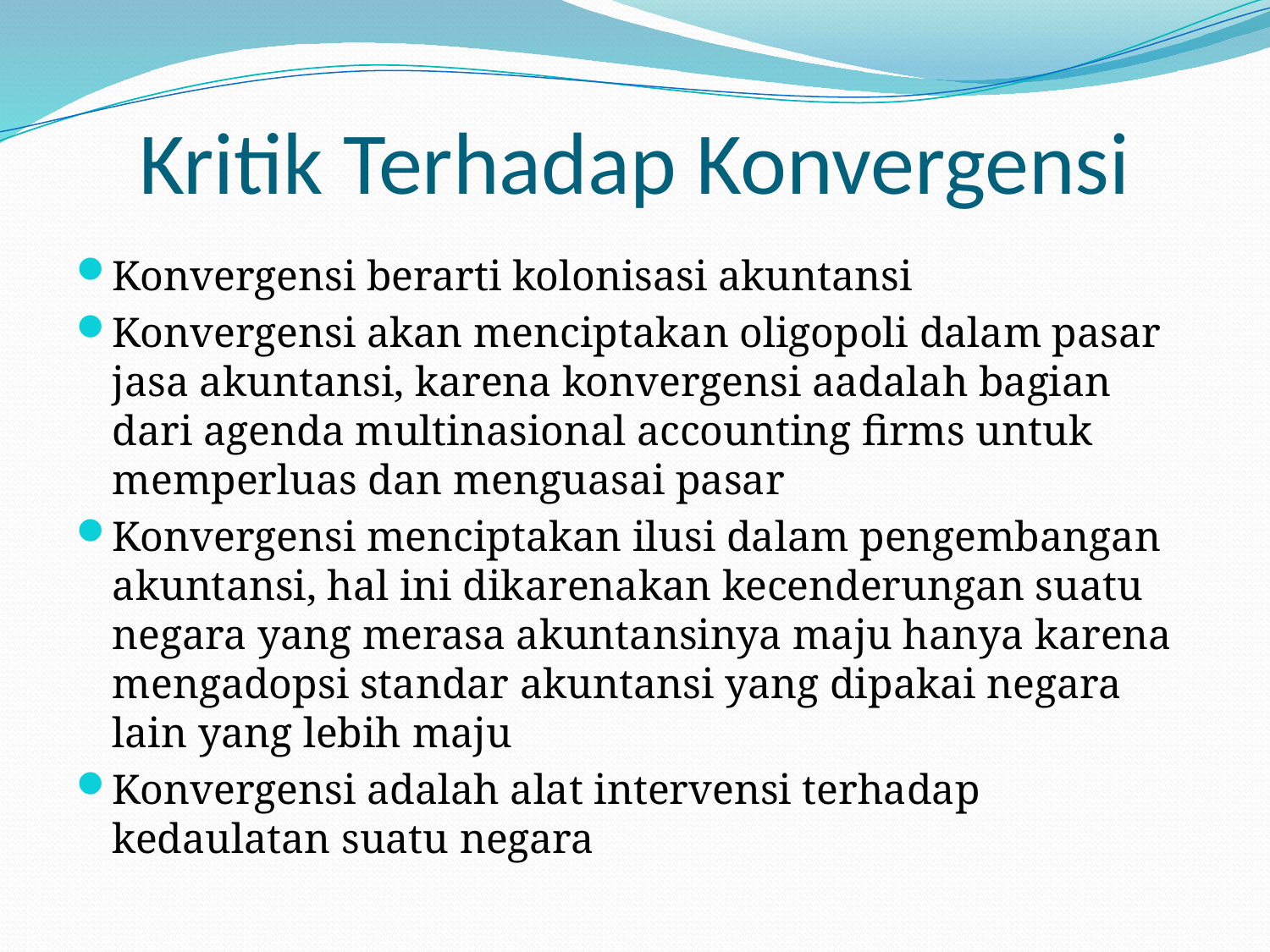

# Kritik Terhadap Konvergensi
Konvergensi berarti kolonisasi akuntansi
Konvergensi akan menciptakan oligopoli dalam pasar jasa akuntansi, karena konvergensi aadalah bagian dari agenda multinasional accounting firms untuk memperluas dan menguasai pasar
Konvergensi menciptakan ilusi dalam pengembangan akuntansi, hal ini dikarenakan kecenderungan suatu negara yang merasa akuntansinya maju hanya karena mengadopsi standar akuntansi yang dipakai negara lain yang lebih maju
Konvergensi adalah alat intervensi terhadap kedaulatan suatu negara